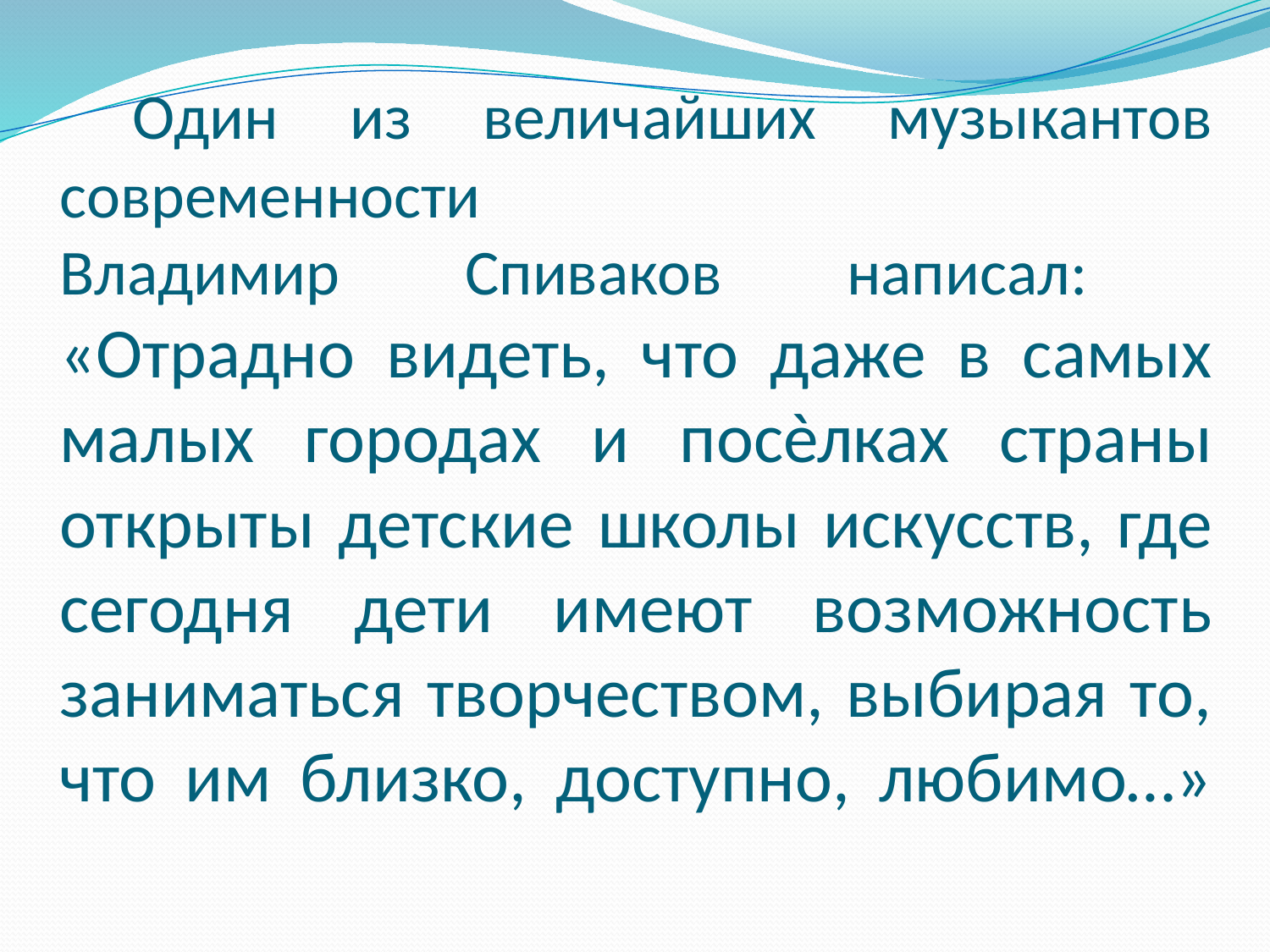

# Один из величайших музыкантов современности Владимир Спиваков написал: «Отрадно видеть, что даже в самых малых городах и посѐлках страны открыты детские школы искусств, где сегодня дети имеют возможность заниматься творчеством, выбирая то, что им близко, доступно, любимо…»